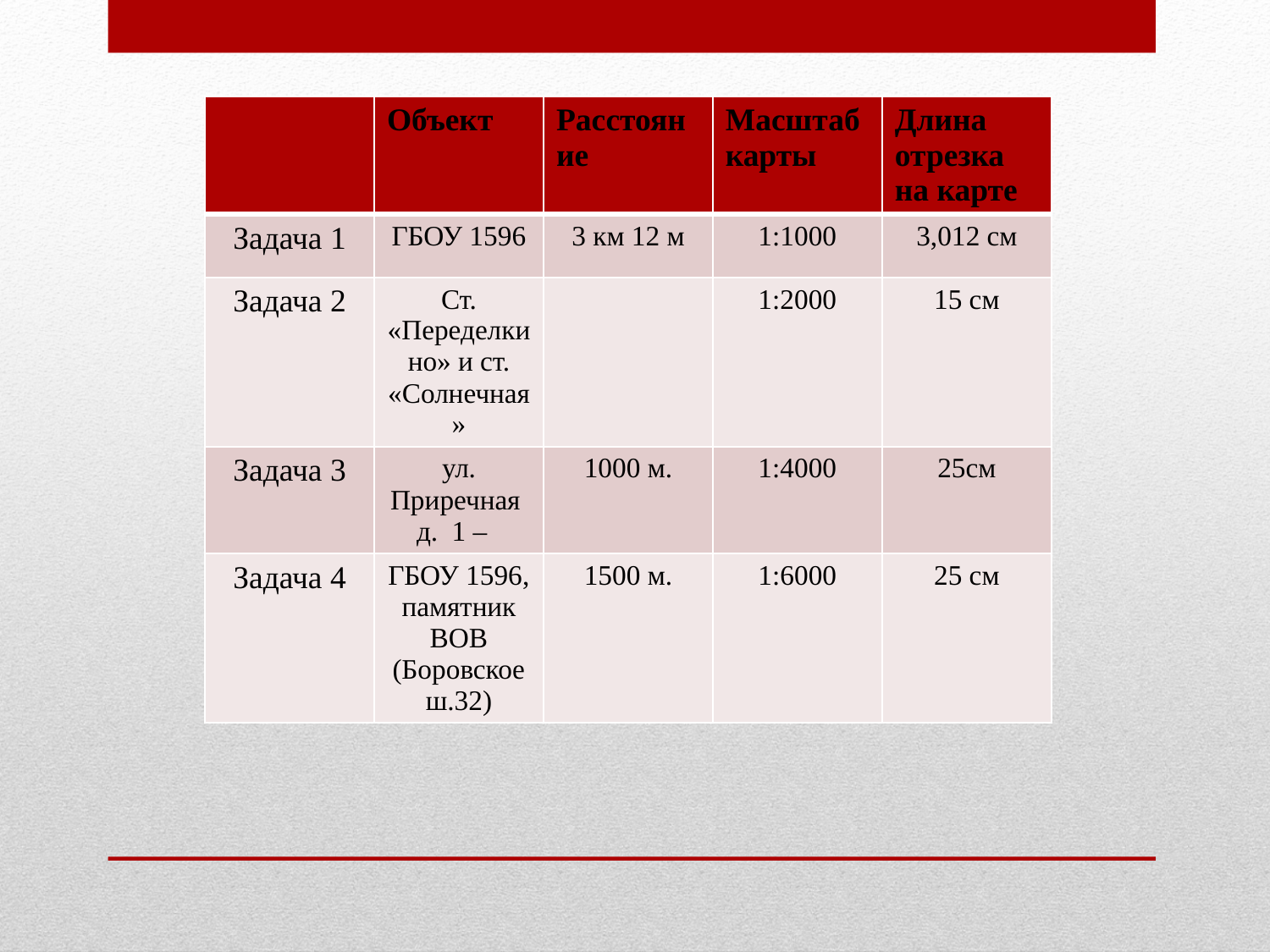

|  | Объект | Расстояние | Масштаб карты | Длина отрезка на карте |
| --- | --- | --- | --- | --- |
| Задача 1 | ГБОУ 1596 | 3 км 12 м | 1:1000 | 3,012 см |
| Задача 2 | Ст. «Переделкино» и ст. «Солнечная» |  | 1:2000 | 15 см |
| Задача 3 | ул. Приречная д. 1 – | 1000 м. | 1:4000 | 25см |
| Задача 4 | ГБОУ 1596, памятник ВОВ (Боровское ш.32) | 1500 м. | 1:6000 | 25 см |